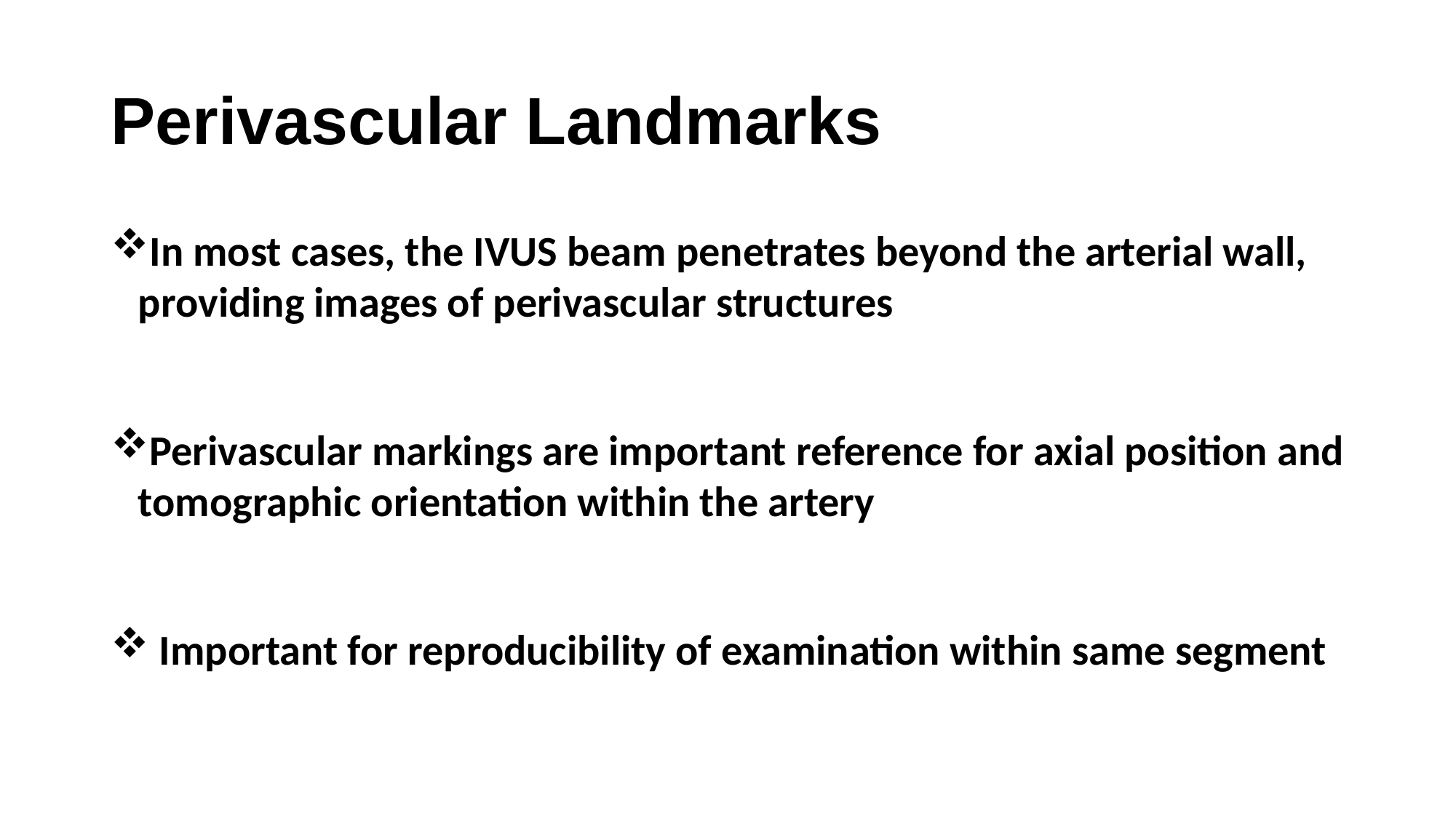

# Perivascular Landmarks
In most cases, the IVUS beam penetrates beyond the arterial wall, providing images of perivascular structures

Perivascular markings are important reference for axial position and tomographic orientation within the artery

 Important for reproducibility of examination within same segment